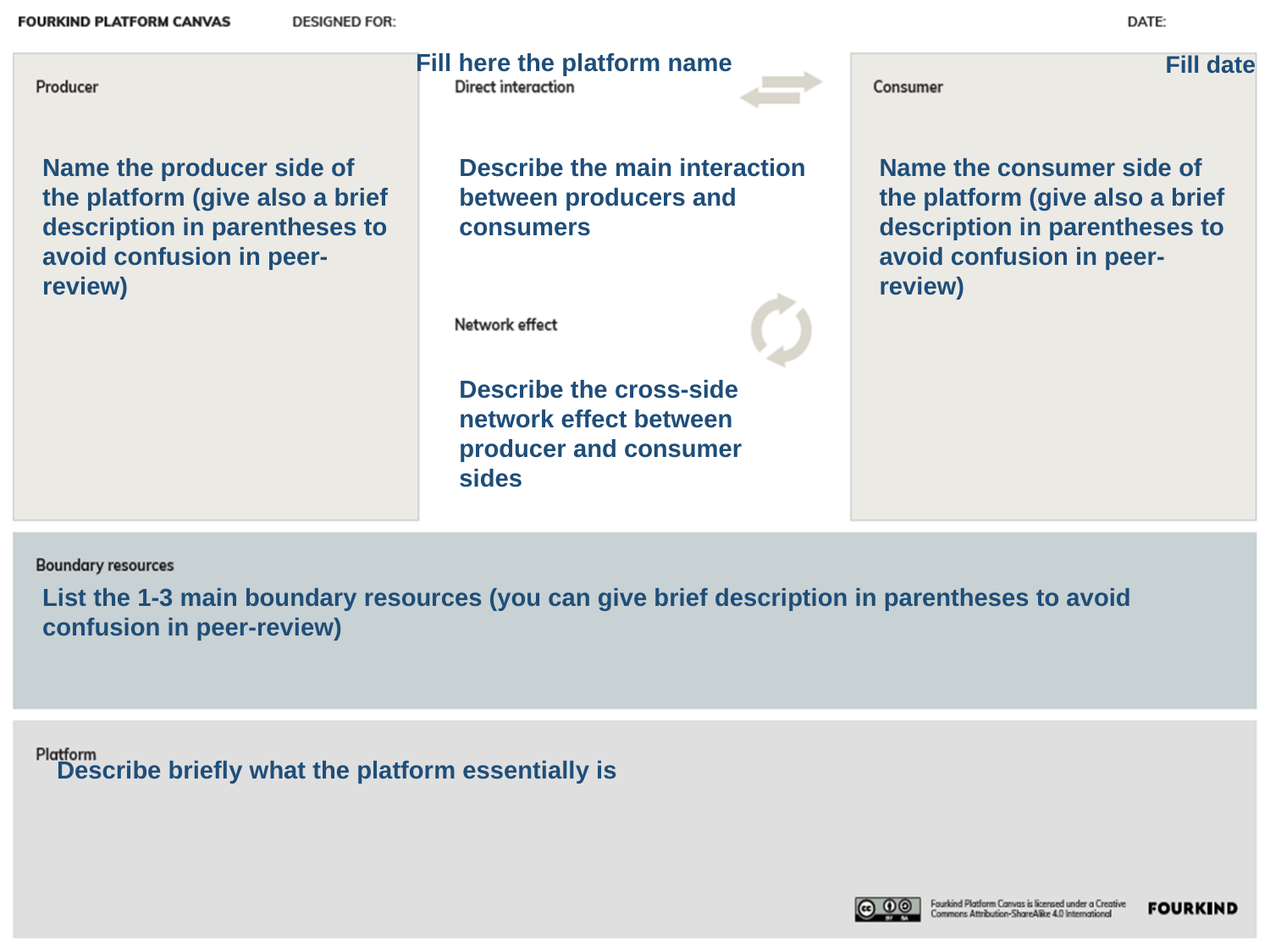

Fill here the platform name
Fill date
Describe the main interaction between producers and consumers
Name the consumer side of the platform (give also a brief description in parentheses to avoid confusion in peer-review)
Name the producer side of the platform (give also a brief description in parentheses to avoid confusion in peer-review)
Describe the cross-side network effect between producer and consumer sides
List the 1-3 main boundary resources (you can give brief description in parentheses to avoid confusion in peer-review)
Describe briefly what the platform essentially is